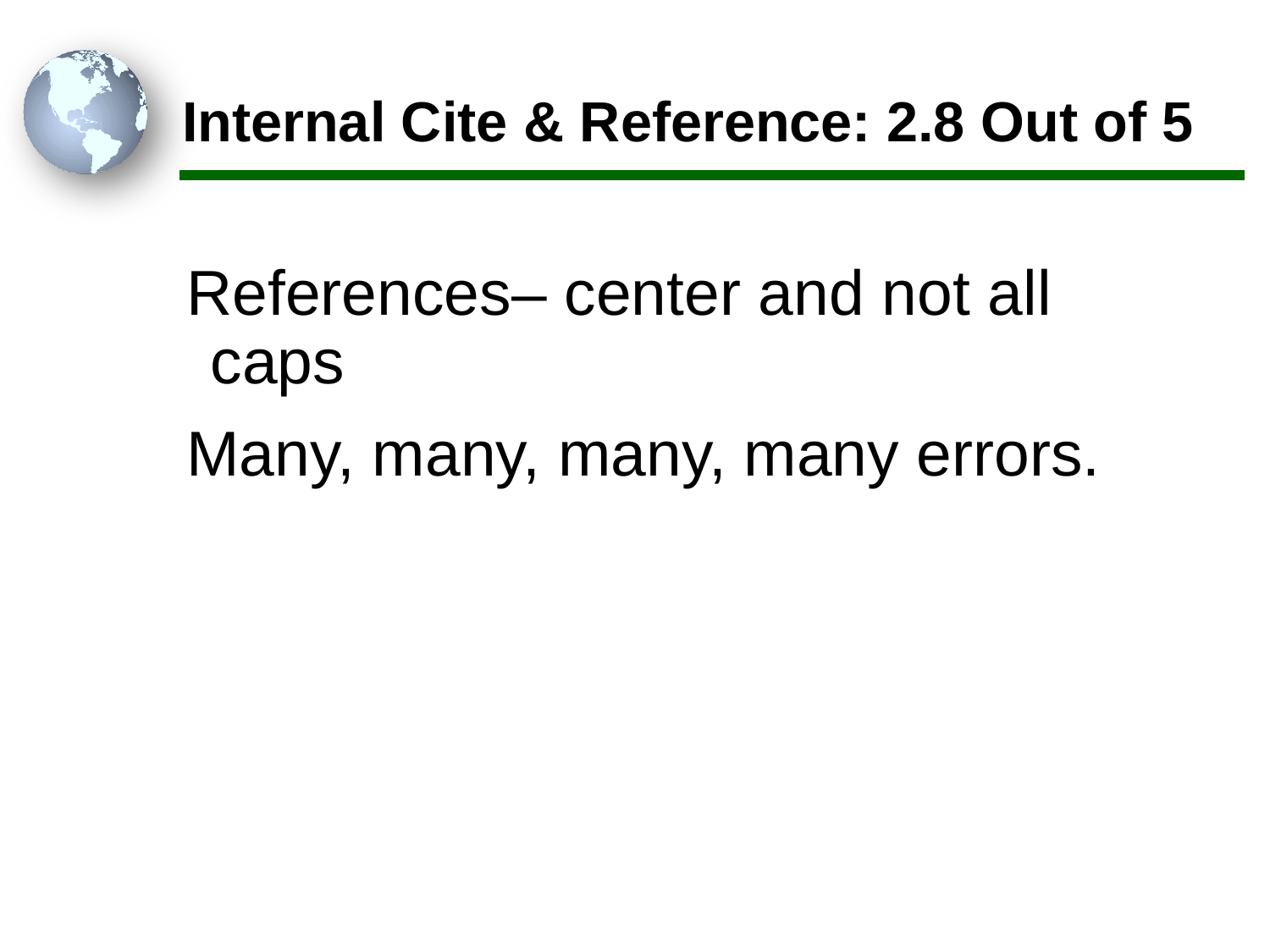

# Internal Cite & Reference: 2.8 Out of 5
References– center and not all caps
Many, many, many, many errors.